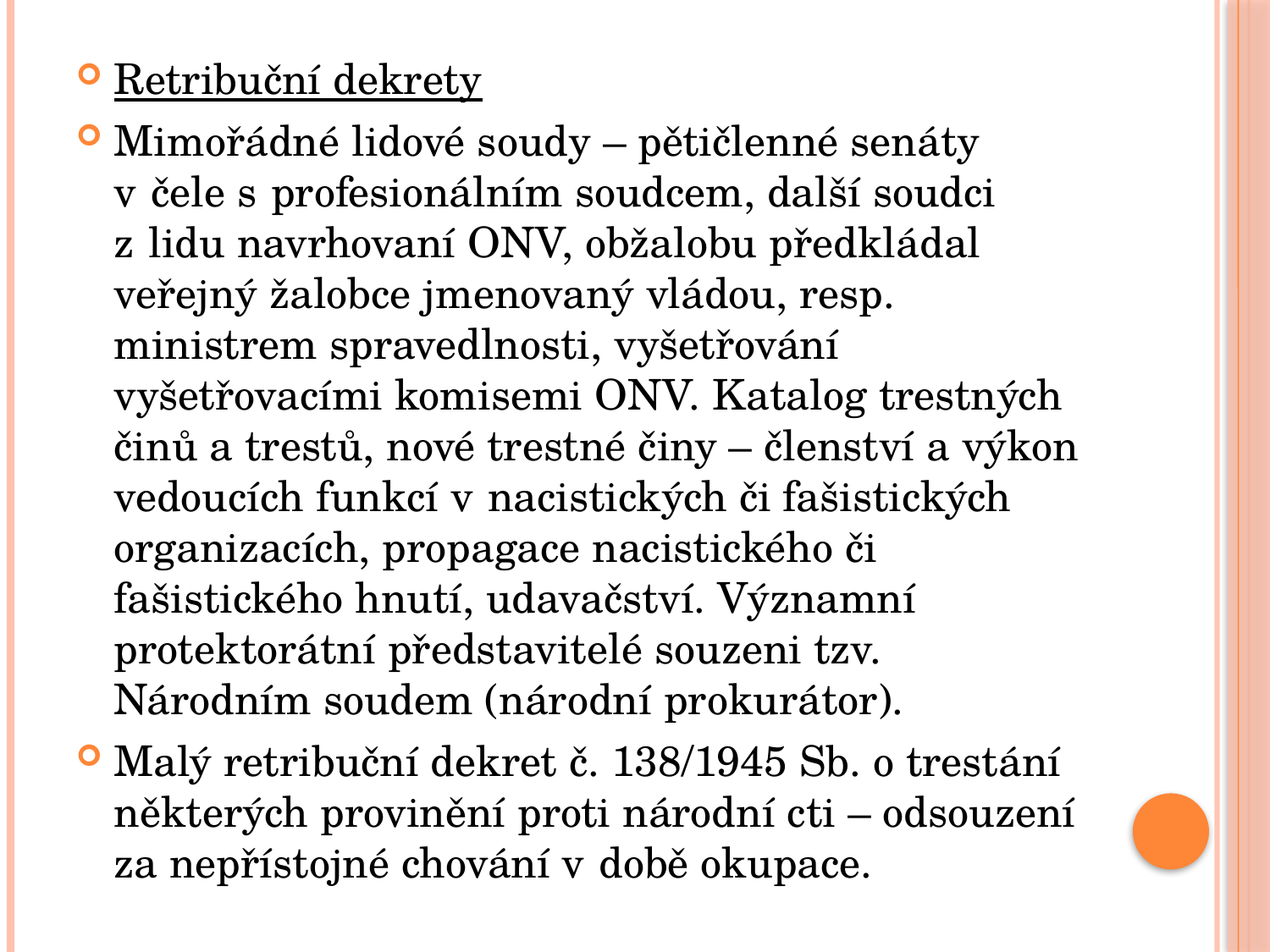

#
Retribuční dekrety
Mimořádné lidové soudy – pětičlenné senáty v čele s profesionálním soudcem, další soudci z lidu navrhovaní ONV, obžalobu předkládal veřejný žalobce jmenovaný vládou, resp. ministrem spravedlnosti, vyšetřování vyšetřovacími komisemi ONV. Katalog trestných činů a trestů, nové trestné činy – členství a výkon vedoucích funkcí v nacistických či fašistických organizacích, propagace nacistického či fašistického hnutí, udavačství. Významní protektorátní představitelé souzeni tzv. Národním soudem (národní prokurátor).
Malý retribuční dekret č. 138/1945 Sb. o trestání některých provinění proti národní cti – odsouzení za nepřístojné chování v době okupace.